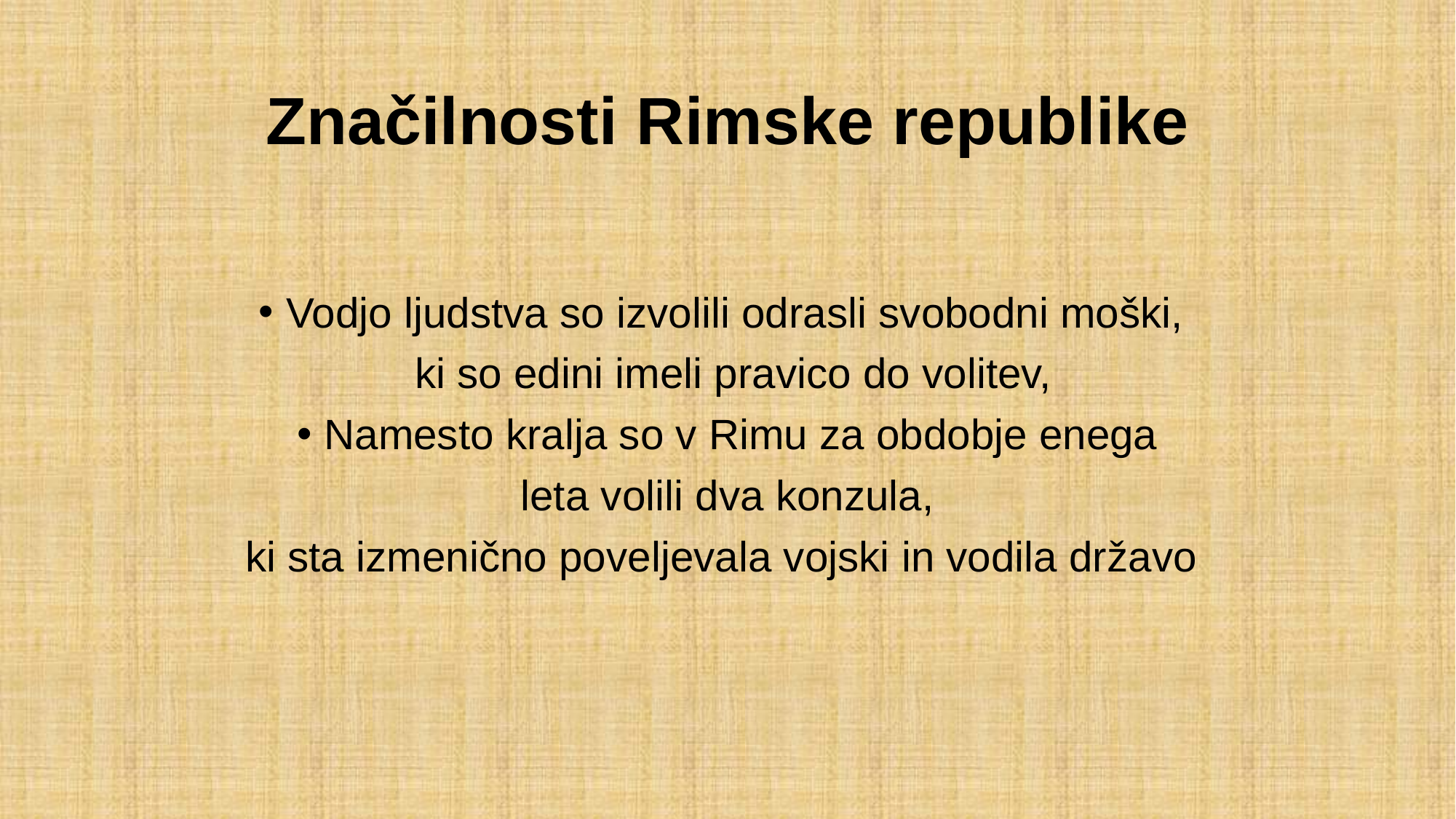

# Značilnosti Rimske republike
Vodjo ljudstva so izvolili odrasli svobodni moški,
  ki so edini imeli pravico do volitev,
Namesto kralja so v Rimu za obdobje enega
 leta volili dva konzula,
ki sta izmenično poveljevala vojski in vodila državo